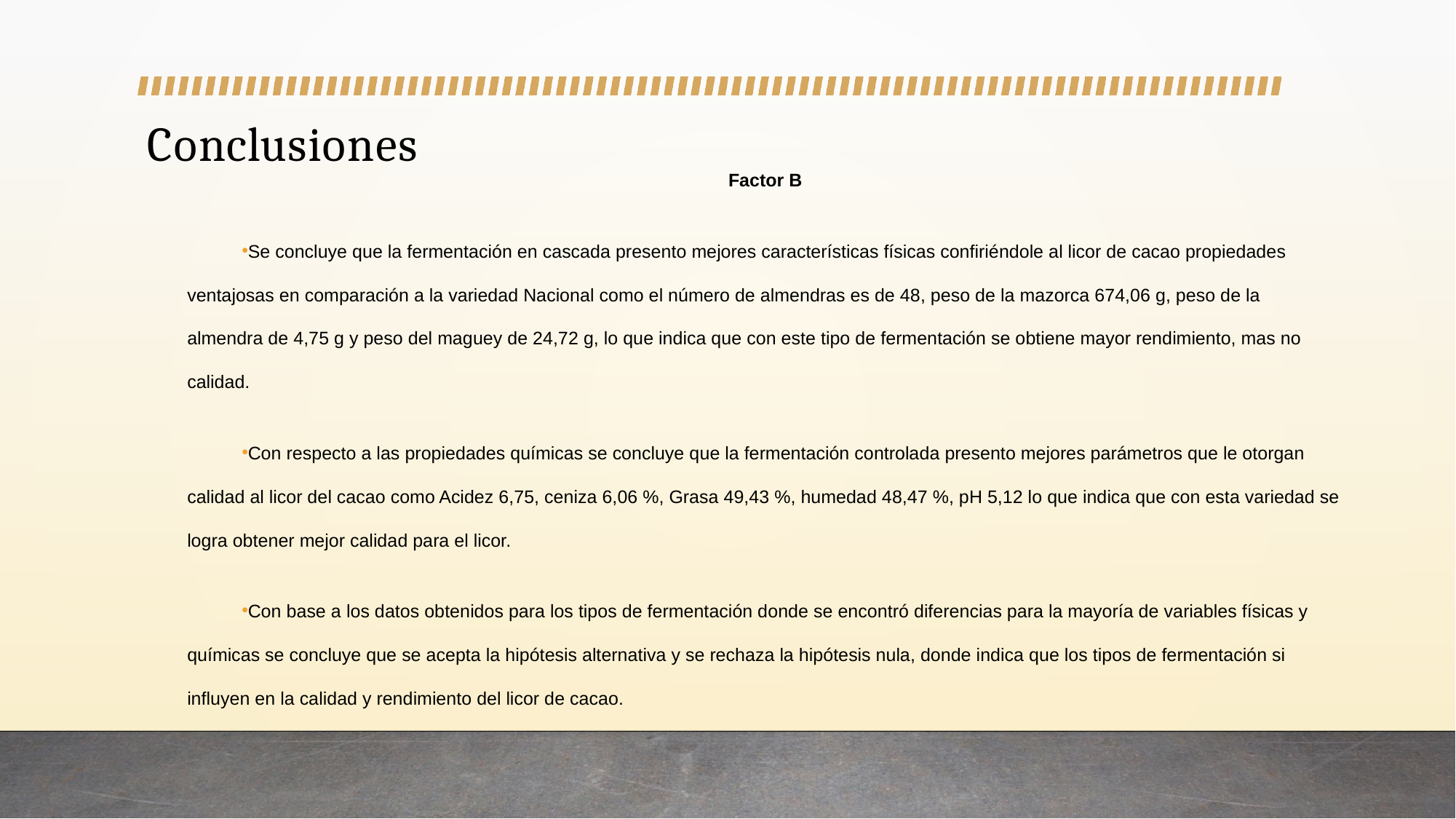

# Conclusiones
Factor B
Se concluye que la fermentación en cascada presento mejores características físicas confiriéndole al licor de cacao propiedades ventajosas en comparación a la variedad Nacional como el número de almendras es de 48, peso de la mazorca 674,06 g, peso de la almendra de 4,75 g y peso del maguey de 24,72 g, lo que indica que con este tipo de fermentación se obtiene mayor rendimiento, mas no calidad.
Con respecto a las propiedades químicas se concluye que la fermentación controlada presento mejores parámetros que le otorgan calidad al licor del cacao como Acidez 6,75, ceniza 6,06 %, Grasa 49,43 %, humedad 48,47 %, pH 5,12 lo que indica que con esta variedad se logra obtener mejor calidad para el licor.
Con base a los datos obtenidos para los tipos de fermentación donde se encontró diferencias para la mayoría de variables físicas y químicas se concluye que se acepta la hipótesis alternativa y se rechaza la hipótesis nula, donde indica que los tipos de fermentación si influyen en la calidad y rendimiento del licor de cacao.